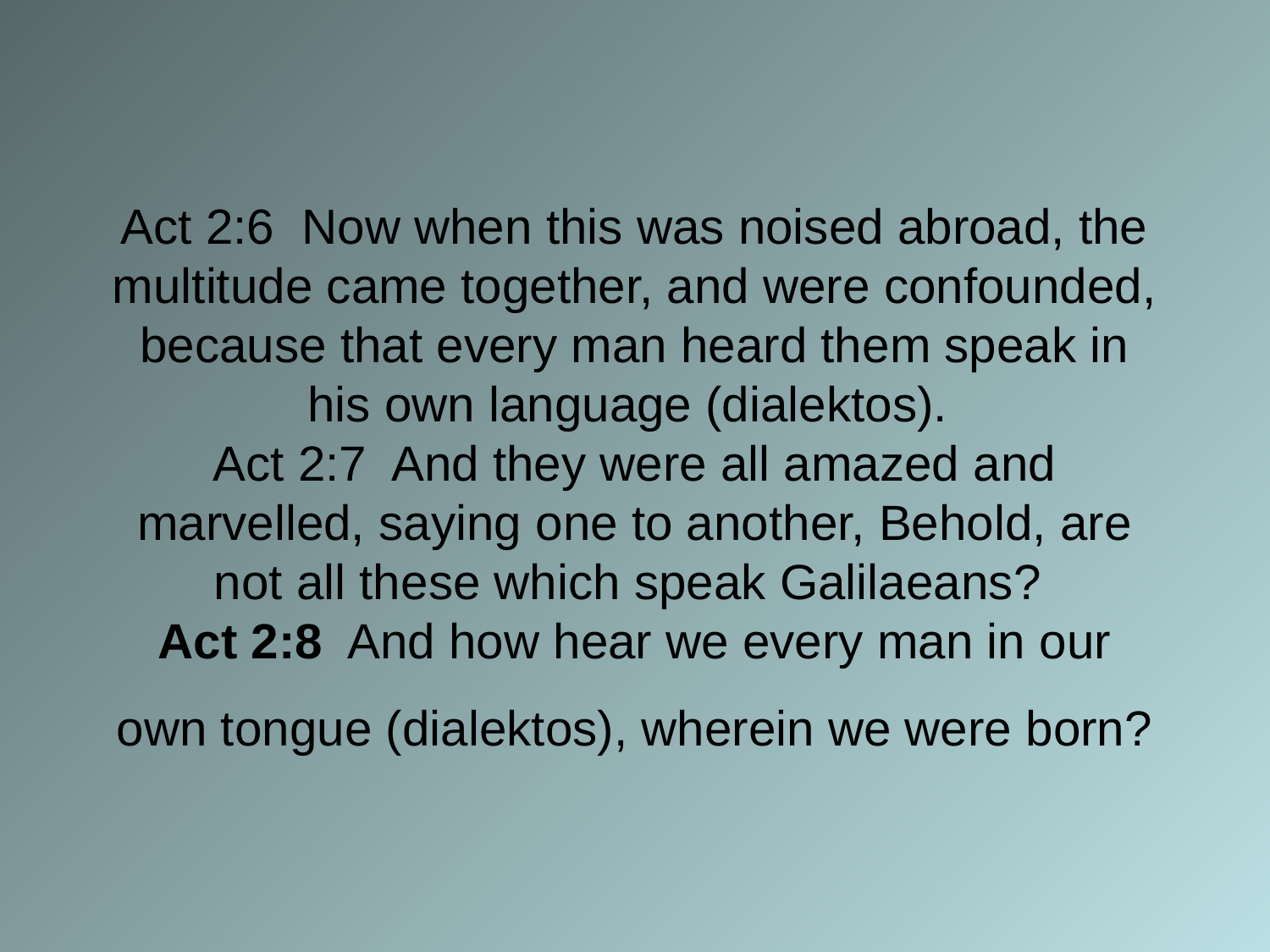

# Act 2:6  Now when this was noised abroad, the multitude came together, and were confounded, because that every man heard them speak in his own language (dialektos). Act 2:7  And they were all amazed and marvelled, saying one to another, Behold, are not all these which speak Galilaeans? Act 2:8  And how hear we every man in our own tongue (dialektos), wherein we were born?